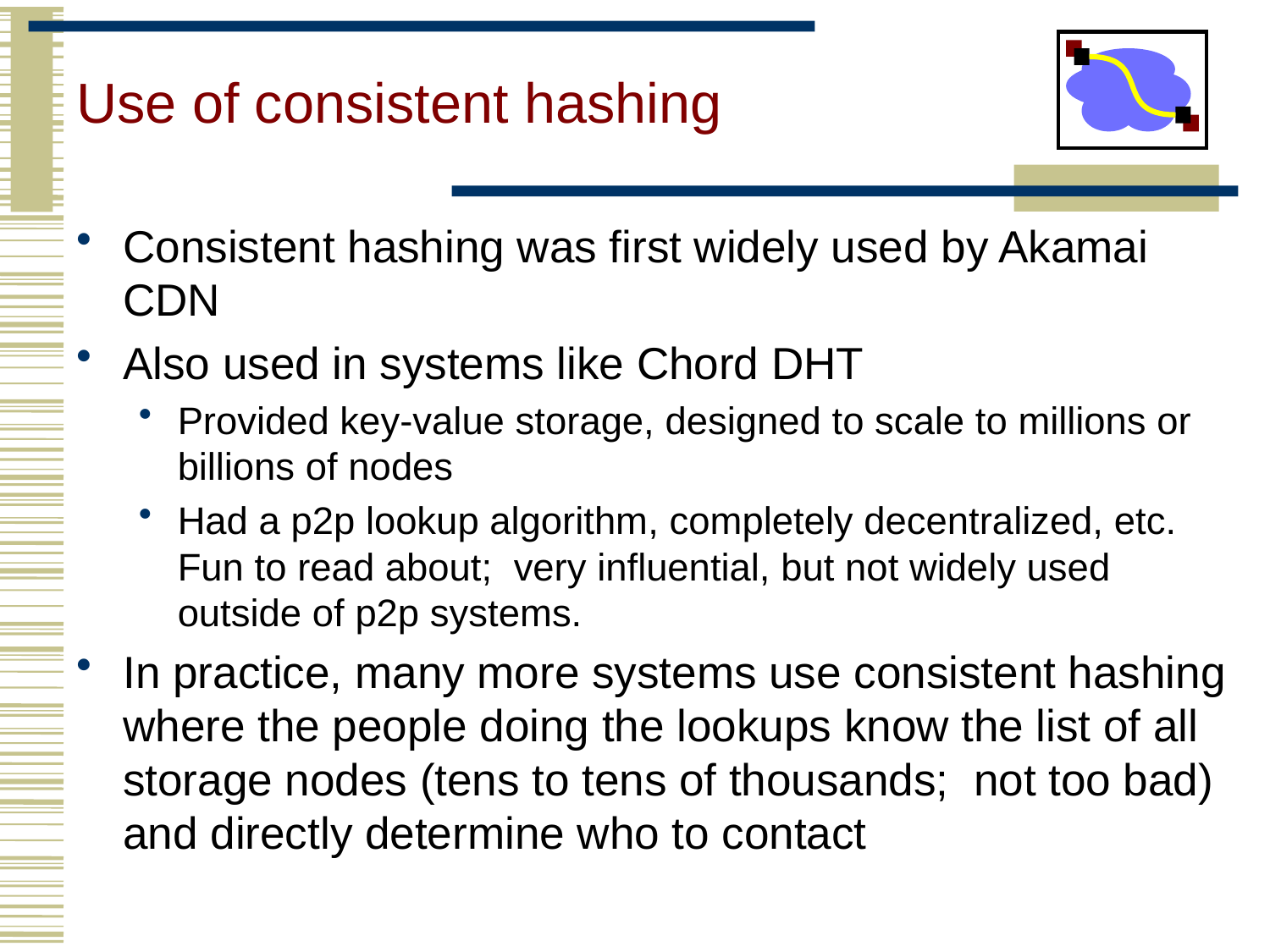

# Use of consistent hashing
Consistent hashing was first widely used by Akamai CDN
Also used in systems like Chord DHT
Provided key-value storage, designed to scale to millions or billions of nodes
Had a p2p lookup algorithm, completely decentralized, etc.  Fun to read about;  very influential, but not widely used outside of p2p systems.
In practice, many more systems use consistent hashing where the people doing the lookups know the list of all storage nodes (tens to tens of thousands;  not too bad) and directly determine who to contact